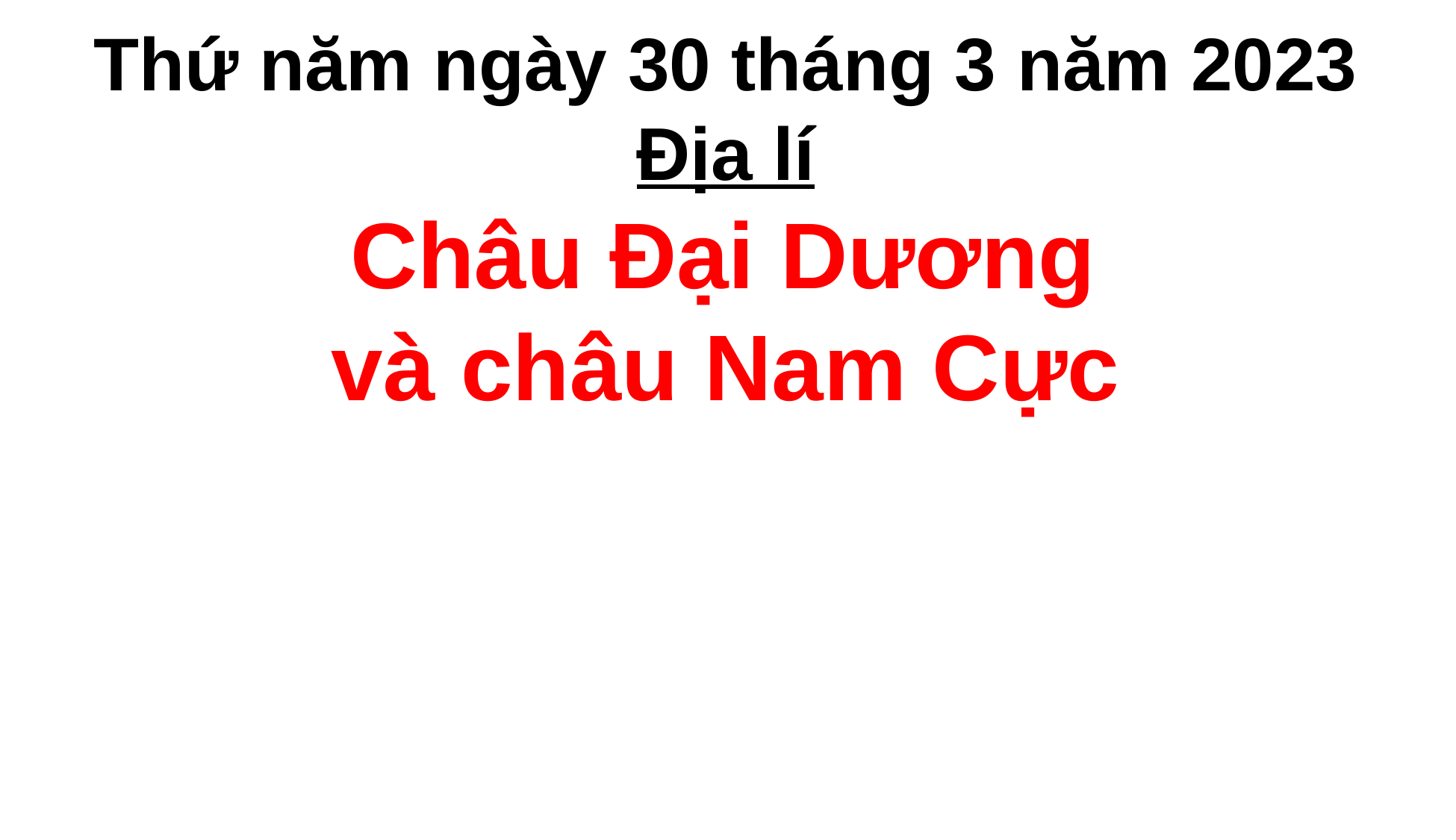

Thứ năm ngày 30 tháng 3 năm 2023
Địa lí
 Châu Đại Dương
và châu Nam Cực